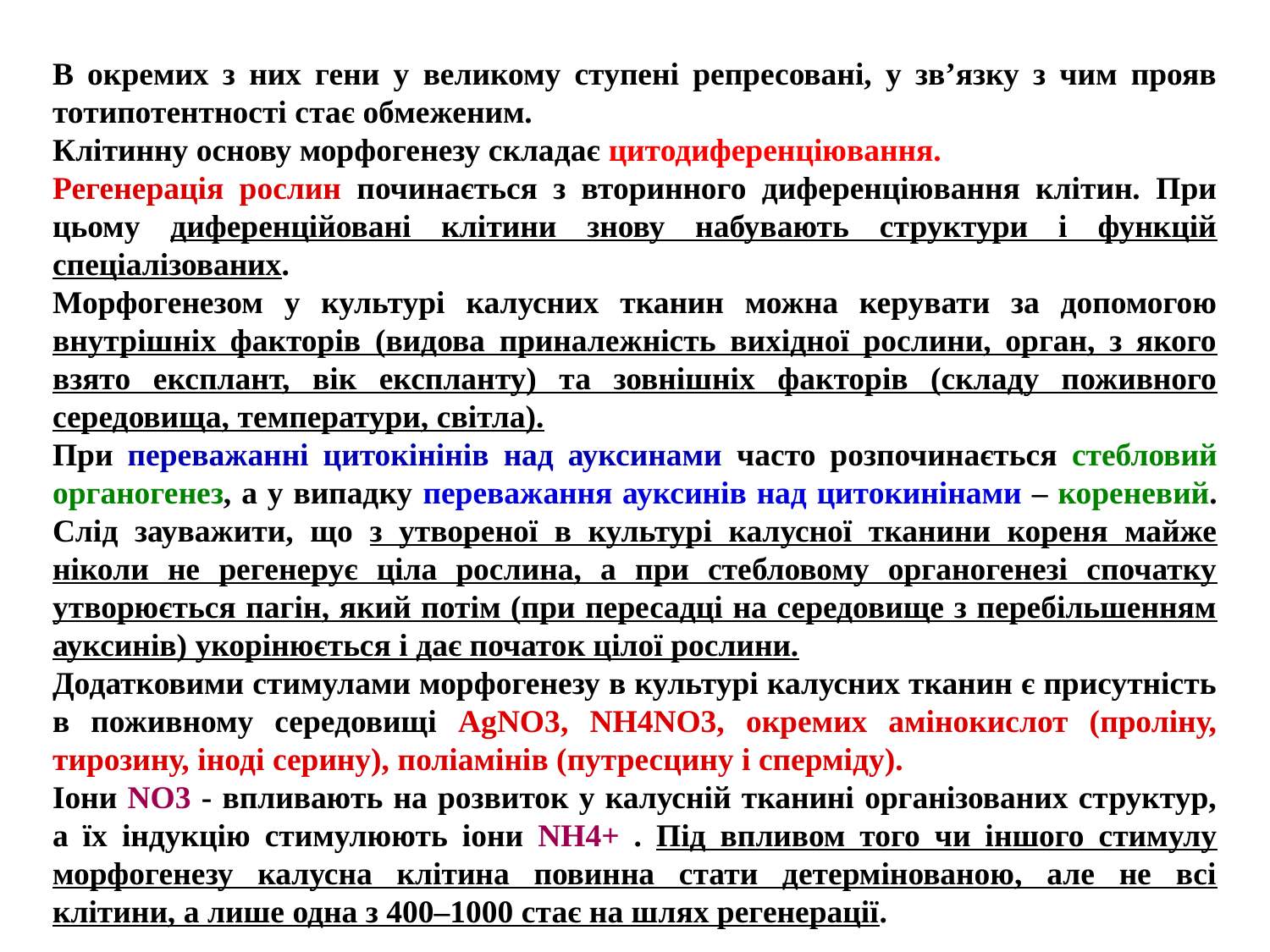

В окремих з них гени у великому ступені репресовані, у зв’язку з чим прояв тотипотентності стає обмеженим.
Клітинну основу морфогенезу складає цитодиференціювання.
Регенерація рослин починається з вторинного диференціювання клітин. При цьому диференційовані клітини знову набувають структури і функцій спеціалізованих.
Морфогенезом у культурі калусних тканин можна керувати за допомогою внутрішніх факторів (видова приналежність вихідної рослини, орган, з якого взято експлант, вік експланту) та зовнішніх факторів (складу поживного середовища, температури, світла).
При переважанні цитокінінів над ауксинами часто розпочинається стебловий органогенез, а у випадку переважання ауксинів над цитокинінами – кореневий. Слід зауважити, що з утвореної в культурі калусної тканини кореня майже ніколи не регенерує ціла рослина, а при стебловому органогенезі спочатку утворюється пагін, який потім (при пересадці на середовище з перебільшенням ауксинів) укорінюється і дає початок цілої рослини.
Додатковими стимулами морфогенезу в культурі калусних тканин є присутність в поживному середовищі AgNO3, NH4NO3, окремих амінокислот (проліну, тирозину, іноді серину), поліамінів (путресцину і сперміду).
Іони NO3 - впливають на розвиток у калусній тканині організованих структур, а їх індукцію стимулюють іони NH4+ . Під впливом того чи іншого стимулу морфогенезу калусна клітина повинна стати детермінованою, але не всі клітини, а лише одна з 400–1000 стає на шлях регенерації.